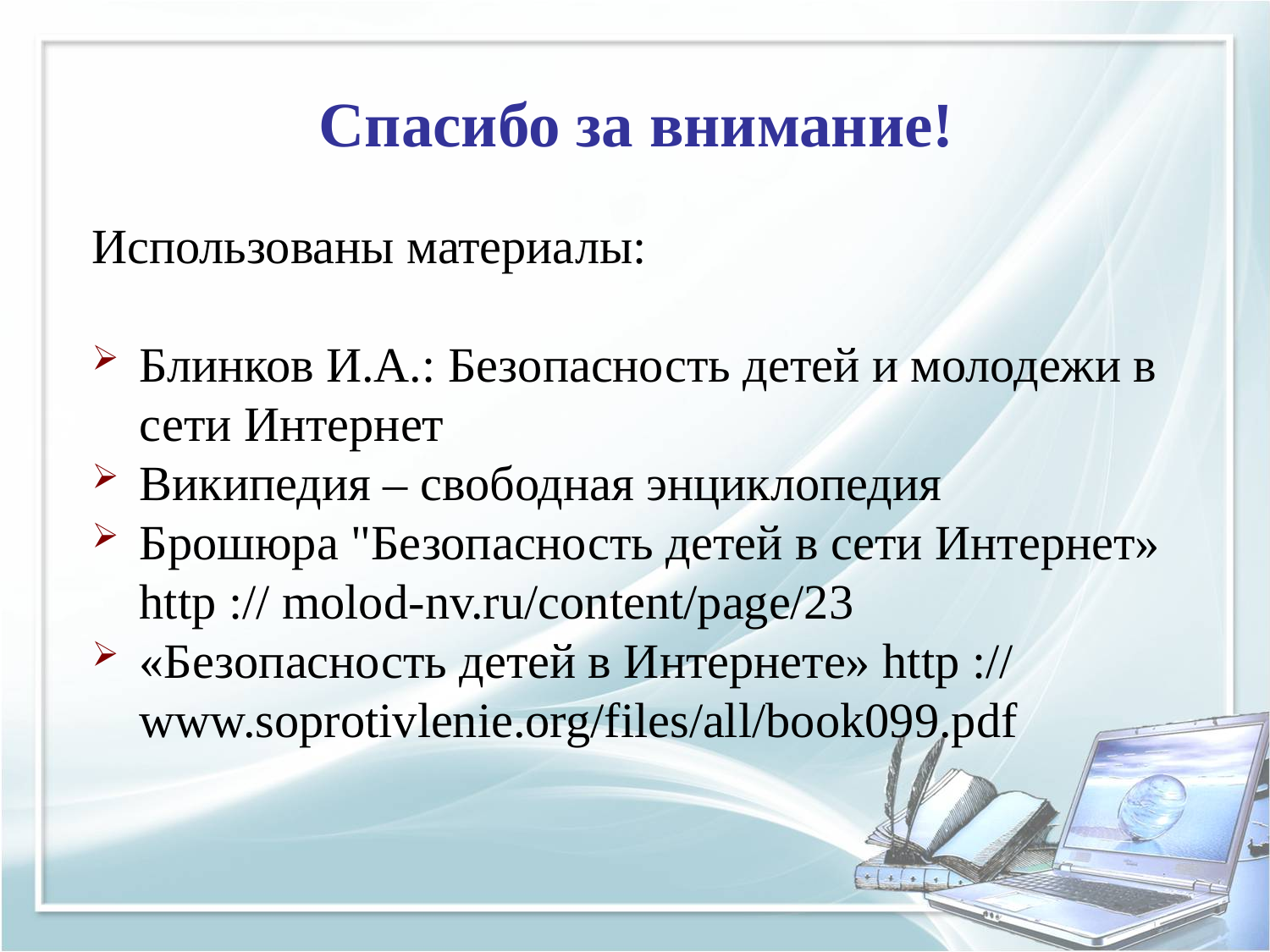

# Спасибо за внимание!
Использованы материалы:

Блинков И.А.: Безопасность детей и молодежи в сети Интернет
Википедия – свободная энциклопедия
Брошюра "Безопасность детей в сети Интернет» http :// molod-nv.ru/content/page/23
«Безопасность детей в Интернете» http :// www.soprotivlenie.org/files/all/book099.pdf